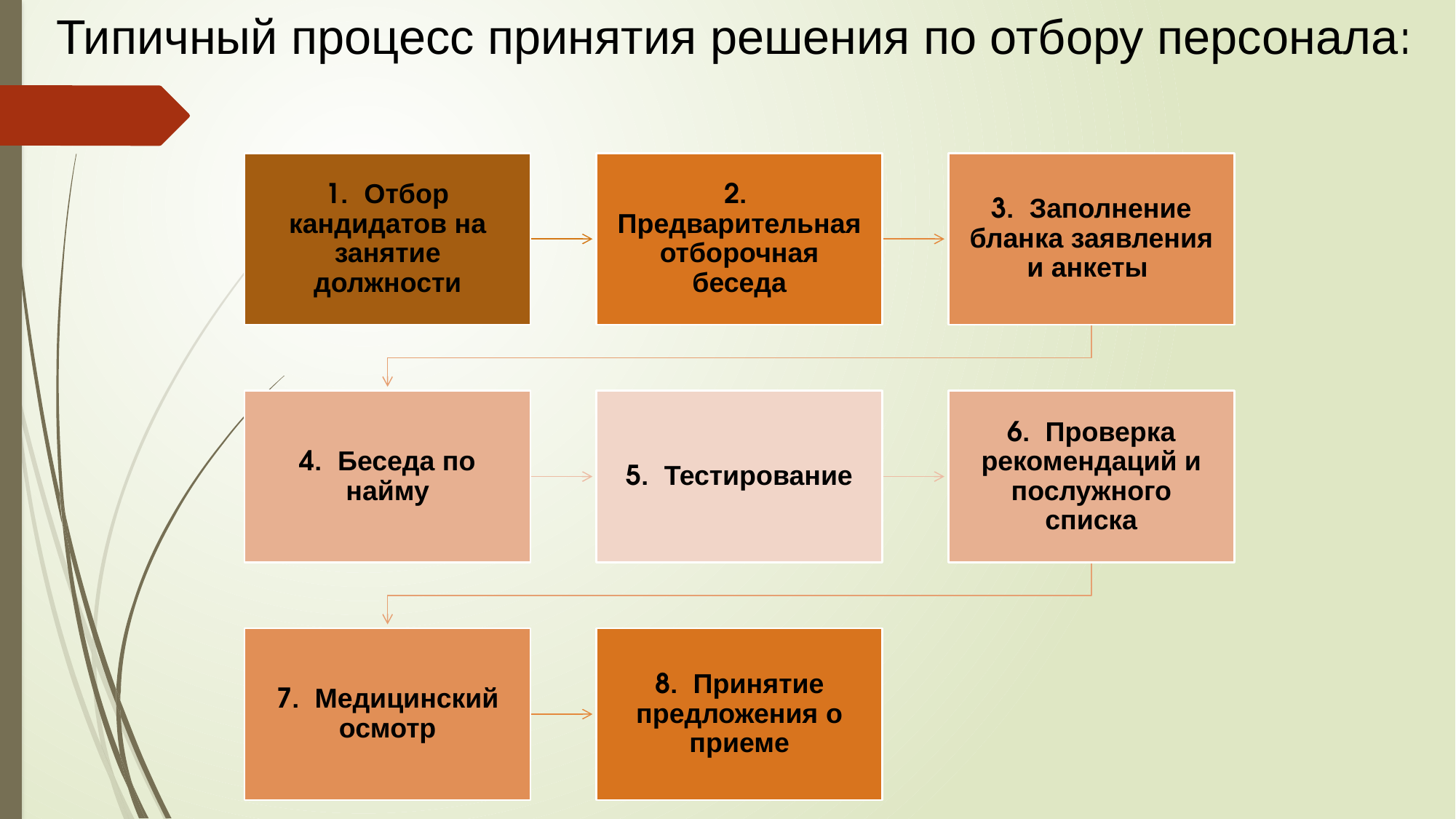

Типичный процесс принятия решения по отбору персонала:

1.  Отбор кандидатов на занятие должности

2.  Предварительная отборочная беседа

3.  Заполнение бланка заявления и анкеты

4.  Беседа по найму

5.  Тестирование

6.  Проверка рекомендаций и послужного списка

7.  Медицинский осмотр
8.  Принятие предложения о приеме